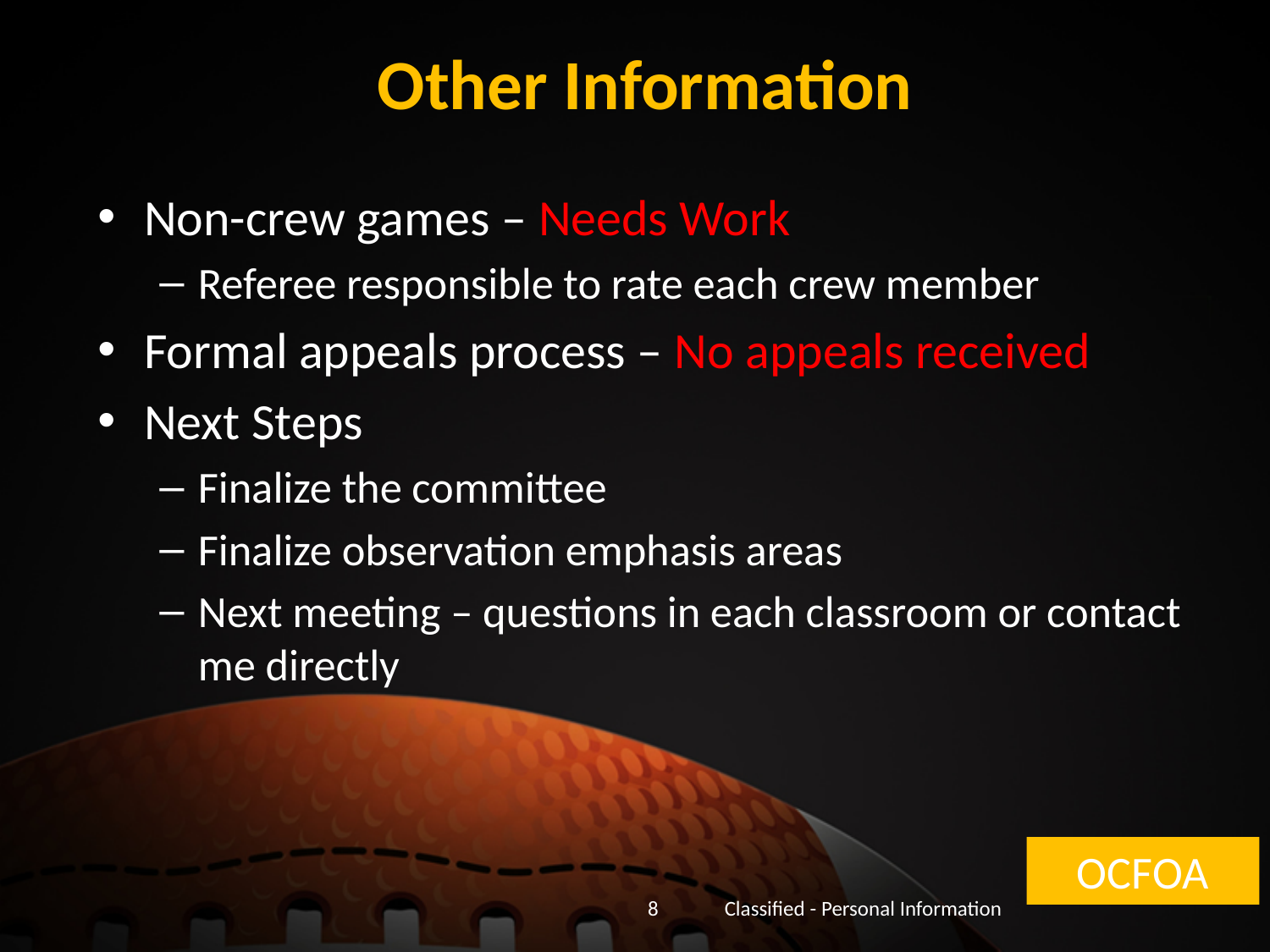

# Other Information
Non-crew games – Needs Work
Referee responsible to rate each crew member
Formal appeals process – No appeals received
Next Steps
Finalize the committee
Finalize observation emphasis areas
Next meeting – questions in each classroom or contact me directly

OCFOA
8
Classified - Personal Information